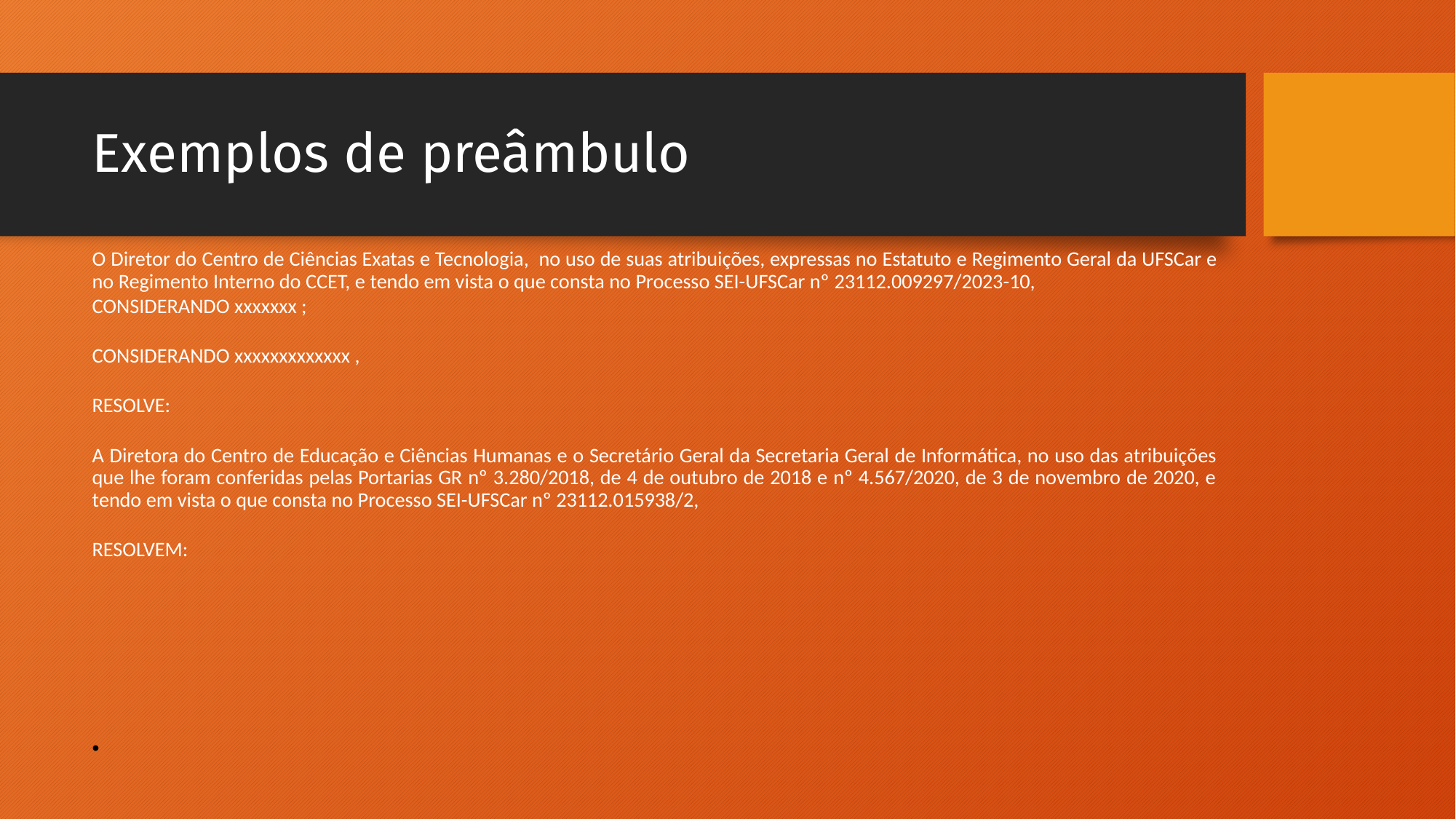

# Exemplos de preâmbulo
O Diretor do Centro de Ciências Exatas e Tecnologia,  no uso de suas atribuições, expressas no Estatuto e Regimento Geral da UFSCar e no Regimento Interno do CCET, e tendo em vista o que consta no Processo SEI-UFSCar nº 23112.009297/2023-10,
CONSIDERANDO xxxxxxx ;

CONSIDERANDO xxxxxxxxxxxxx ,

RESOLVE:

A Diretora do Centro de Educação e Ciências Humanas e o Secretário Geral da Secretaria Geral de Informática, no uso das atribuições que lhe foram conferidas pelas Portarias GR nº 3.280/2018, de 4 de outubro de 2018 e nº 4.567/2020, de 3 de novembro de 2020, e tendo em vista o que consta no Processo SEI-UFSCar nº 23112.015938/2,

RESOLVEM: